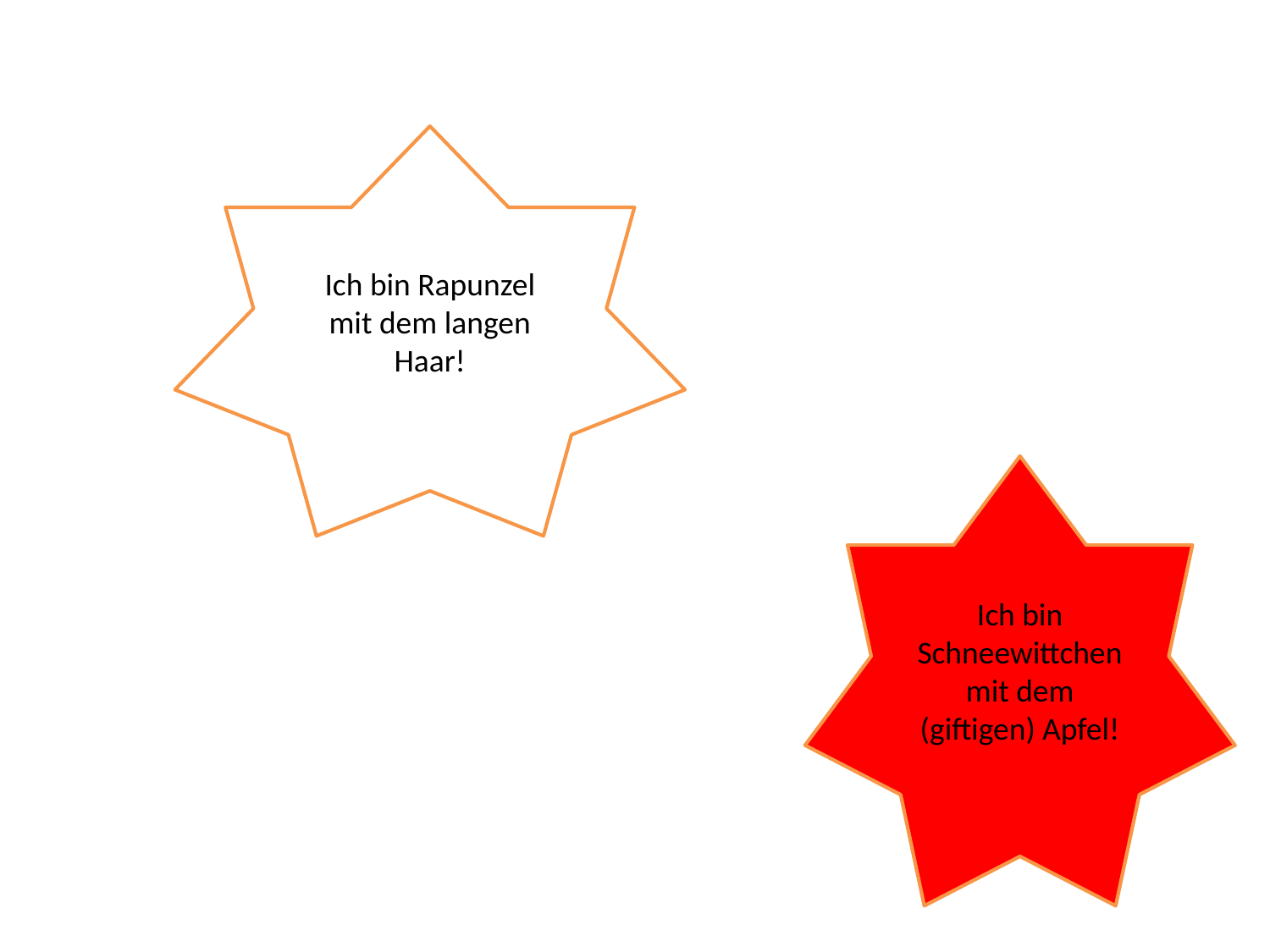

Ich bin Rapunzel mit dem langen Haar!
Ich bin Schneewittchen mit dem (giftigen) Apfel!